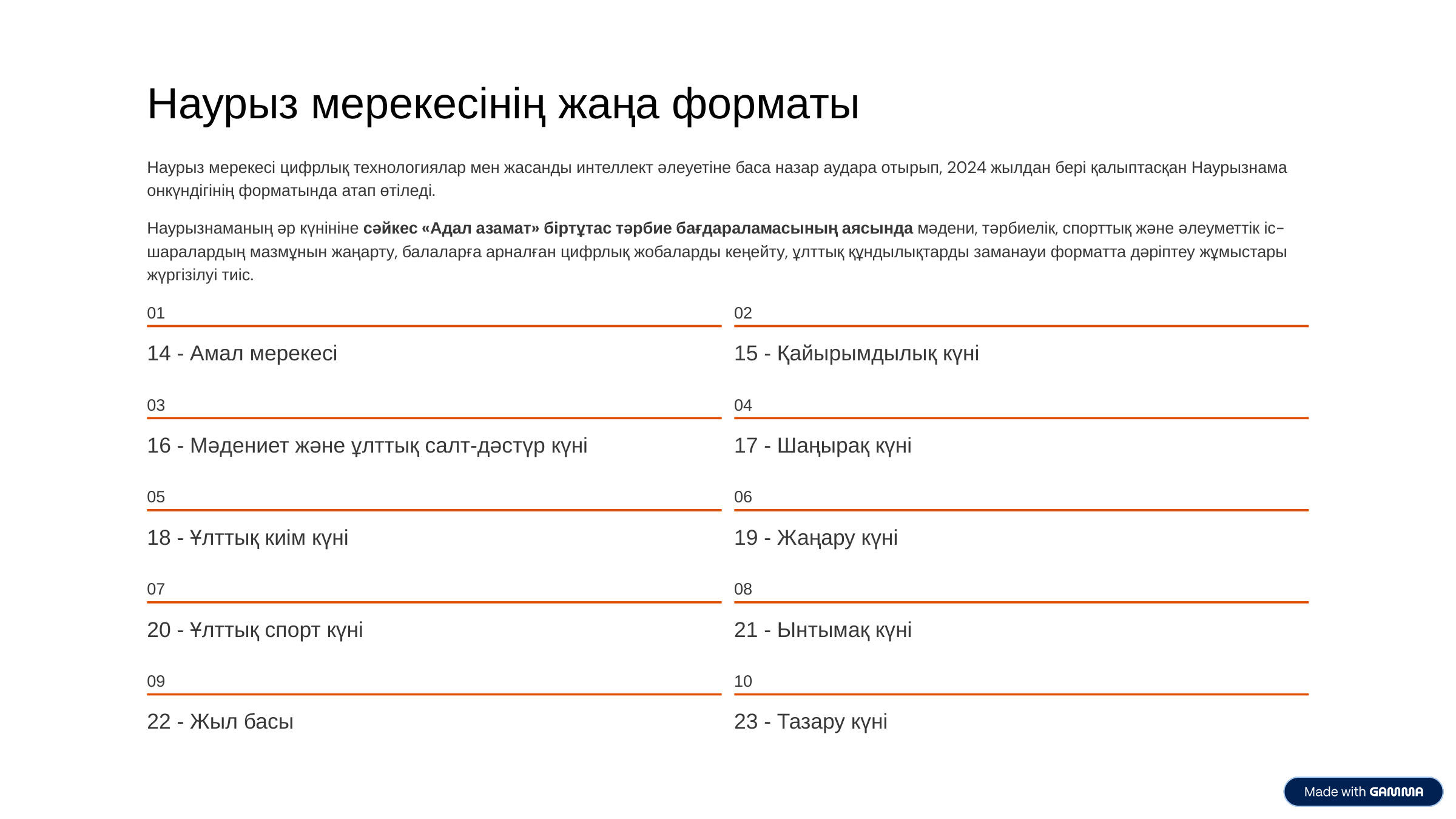

Наурыз мерекесінің жаңа форматы
Наурыз мерекесі цифрлық технологиялар мен жасанды интеллект әлеуетіне баса назар аудара отырып, 2024 жылдан бері қалыптасқан Наурызнама онкүндігінің форматында атап өтіледі.
Наурызнаманың әр күнініне сәйкес «Адал азамат» біртұтас тәрбие бағдараламасының аясында мәдени, тәрбиелік, спорттық және әлеуметтік іс-шаралардың мазмұнын жаңарту, балаларға арналған цифрлық жобаларды кеңейту, ұлттық құндылықтарды заманауи форматта дәріптеу жұмыстары жүргізілуі тиіс.
01
02

14 - Амал мерекесі
15 - Қайырымдылық күні
03
04

16 - Мәдениет және ұлттық салт-дәстүр күні
17 - Шаңырақ күні
05
06

18 - Ұлттық киім күні
19 - Жаңару күні
07
08

20 - Ұлттық спорт күні
21 - Ынтымақ күні
09
10

22 - Жыл басы
23 - Тазару күні